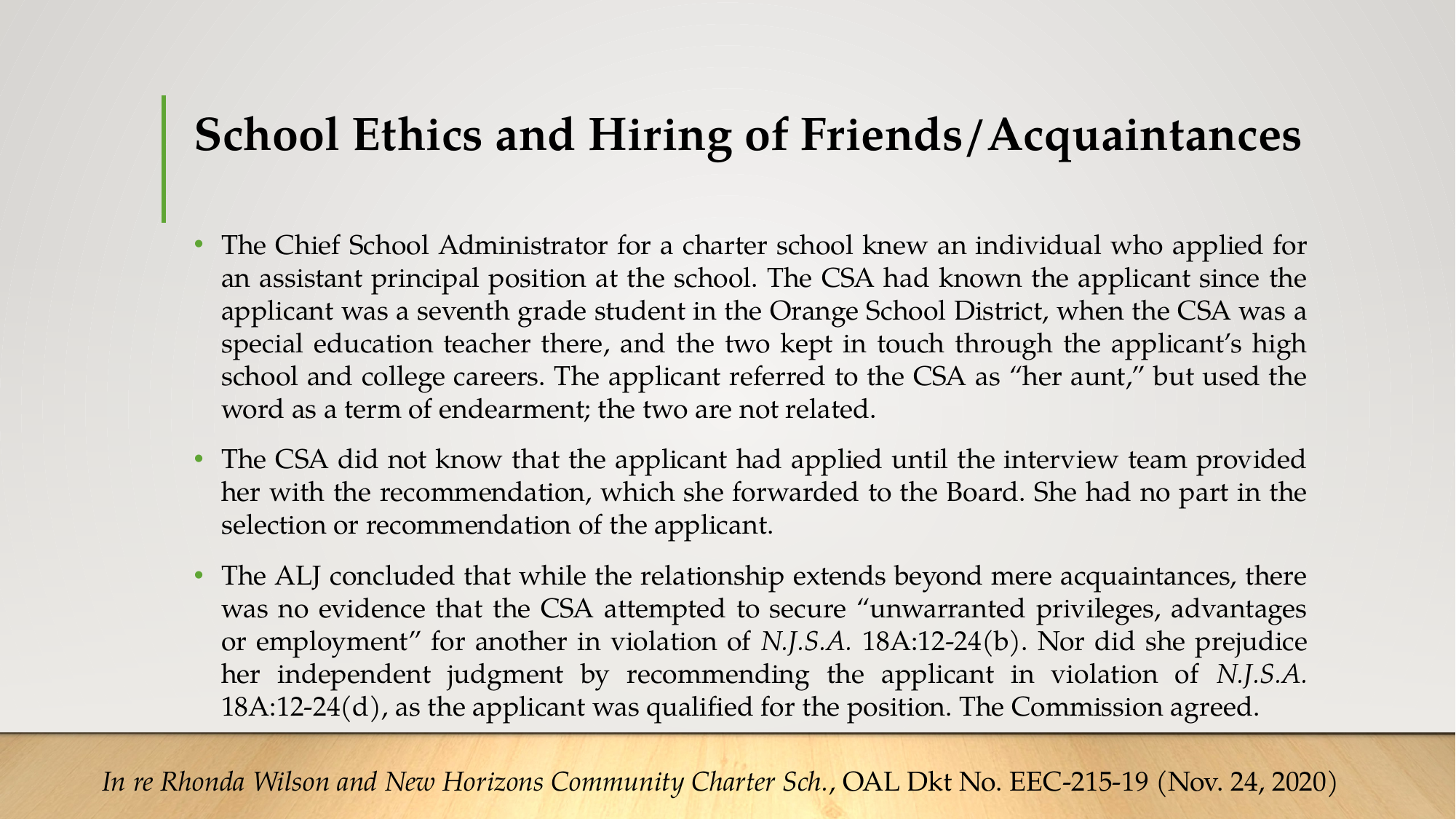

# School Ethics and Hiring of Friends/Acquaintances
The Chief School Administrator for a charter school knew an individual who applied for an assistant principal position at the school. The CSA had known the applicant since the applicant was a seventh grade student in the Orange School District, when the CSA was a special education teacher there, and the two kept in touch through the applicant’s high school and college careers. The applicant referred to the CSA as “her aunt,” but used the word as a term of endearment; the two are not related.
The CSA did not know that the applicant had applied until the interview team provided her with the recommendation, which she forwarded to the Board. She had no part in the selection or recommendation of the applicant.
The ALJ concluded that while the relationship extends beyond mere acquaintances, there was no evidence that the CSA attempted to secure “unwarranted privileges, advantages or employment” for another in violation of N.J.S.A. 18A:12-24(b). Nor did she prejudice her independent judgment by recommending the applicant in violation of N.J.S.A. 18A:12-24(d), as the applicant was qualified for the position. The Commission agreed.
In re Rhonda Wilson and New Horizons Community Charter Sch., OAL Dkt No. EEC-215-19 (Nov. 24, 2020)